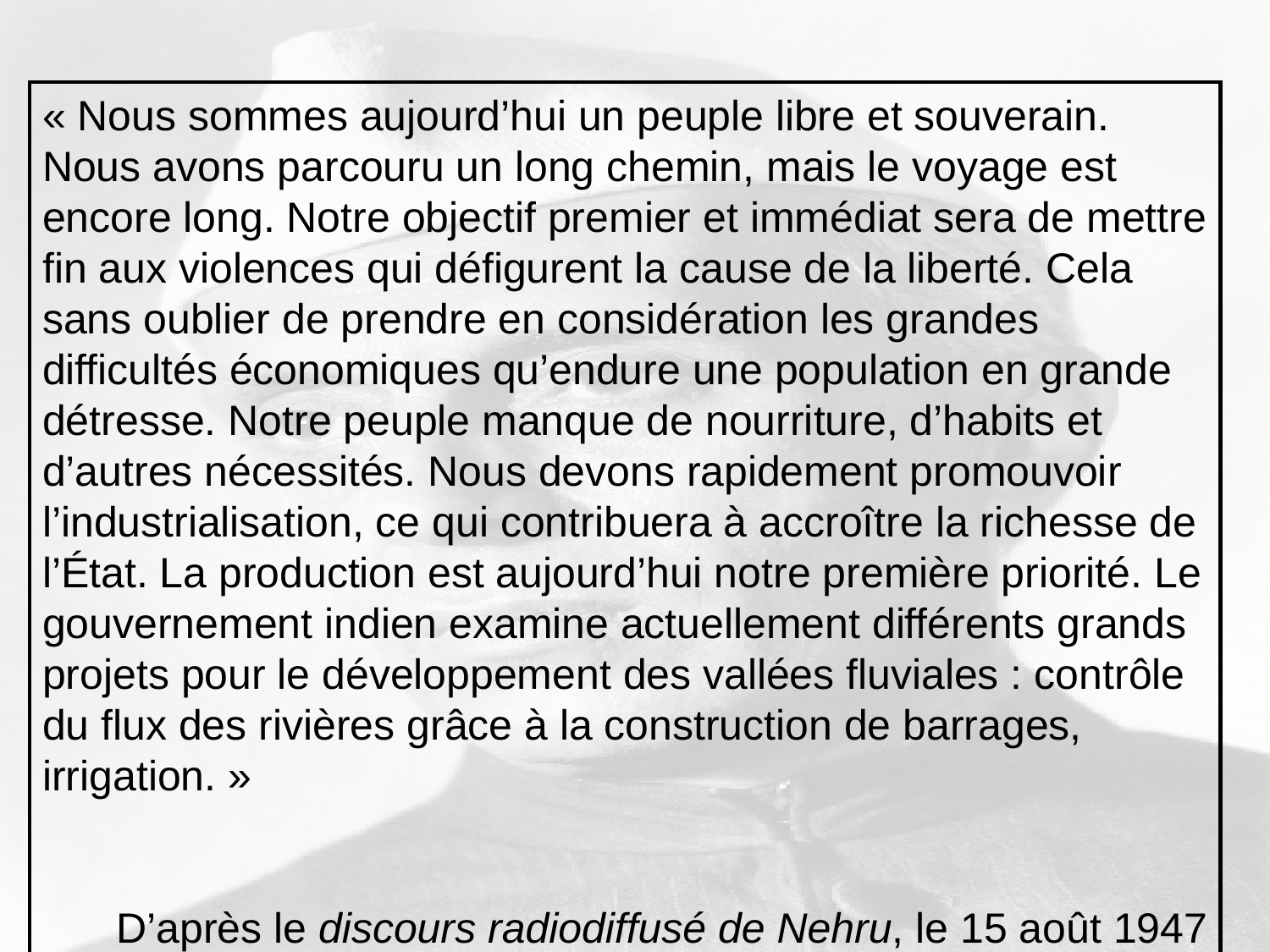

« Nous sommes aujourd’hui un peuple libre et souverain. Nous avons parcouru un long chemin, mais le voyage est encore long. Notre objectif premier et immédiat sera de mettre fin aux violences qui défigurent la cause de la liberté. Cela sans oublier de prendre en considération les grandes difficultés économiques qu’endure une population en grande détresse. Notre peuple manque de nourriture, d’habits et d’autres nécessités. Nous devons rapidement promouvoir l’industrialisation, ce qui contribuera à accroître la richesse de l’État. La production est aujourd’hui notre première priorité. Le gouvernement indien examine actuellement différents grands projets pour le développement des vallées fluviales : contrôle du flux des rivières grâce à la construction de barrages, irrigation. »

D’après le discours radiodiffusé de Nehru, le 15 août 1947